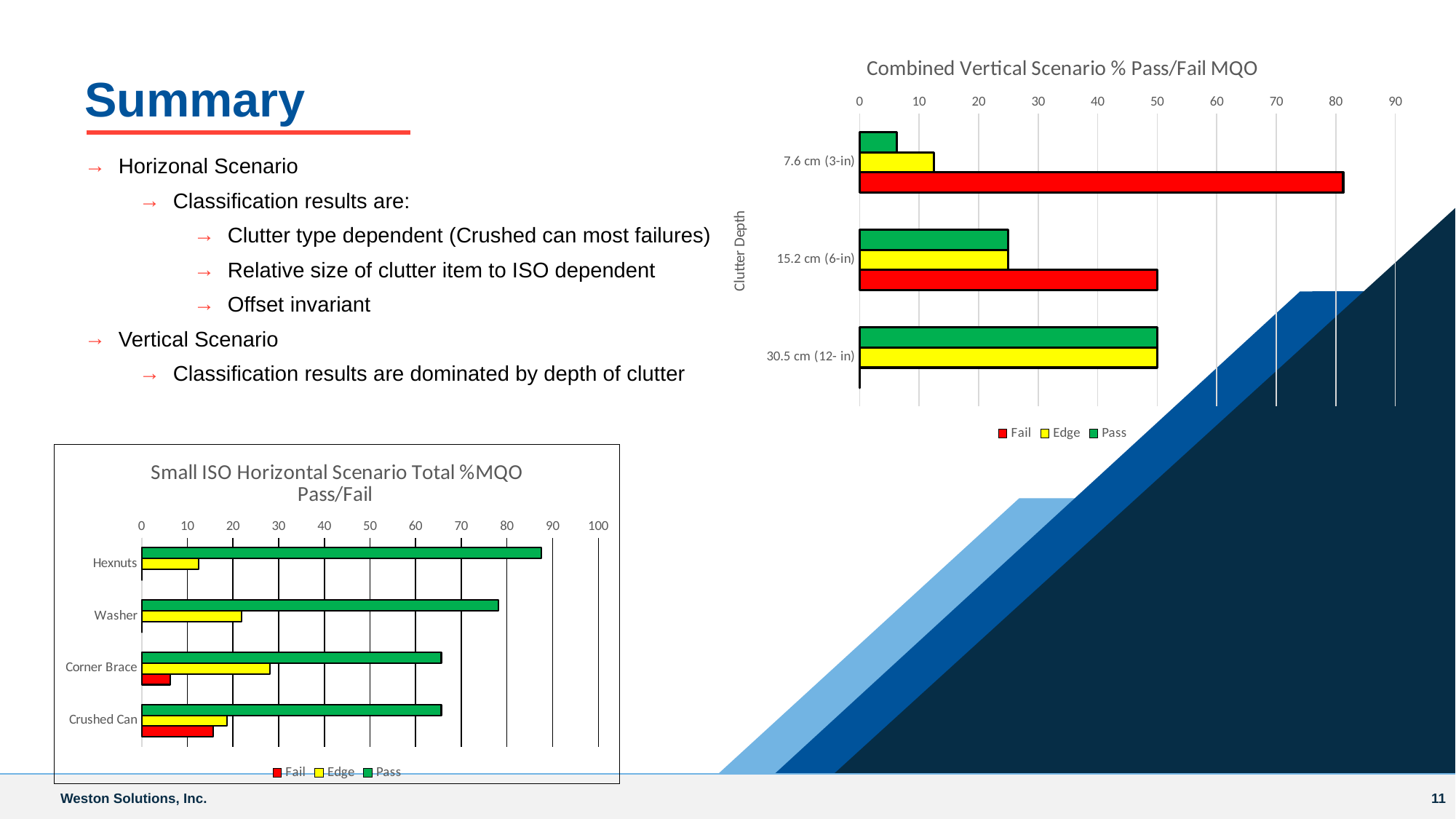

### Chart: Combined Vertical Scenario % Pass/Fail MQO

| Category | Pass | Edge | Fail |
|---|---|---|---|
| 7.6 cm (3-in) | 6.25 | 12.5 | 81.25 |
| 15.2 cm (6-in) | 25.0 | 25.0 | 50.0 |
| 30.5 cm (12- in) | 50.0 | 50.0 | 0.0 |
Summary
Horizonal Scenario
Classification results are:
Clutter type dependent (Crushed can most failures)
Relative size of clutter item to ISO dependent
Offset invariant
Vertical Scenario
Classification results are dominated by depth of clutter

### Chart: Small ISO Horizontal Scenario Total %MQO Pass/Fail

| Category | Pass | Edge | Fail |
|---|---|---|---|
| Hexnuts | 87.5 | 12.5 | 0.0 |
| Washer | 78.125 | 21.875 | 0.0 |
| Corner Brace | 65.625 | 28.125 | 6.25 |
| Crushed Can | 65.625 | 18.75 | 15.625 |
             Weston Solutions, Inc.											                             11